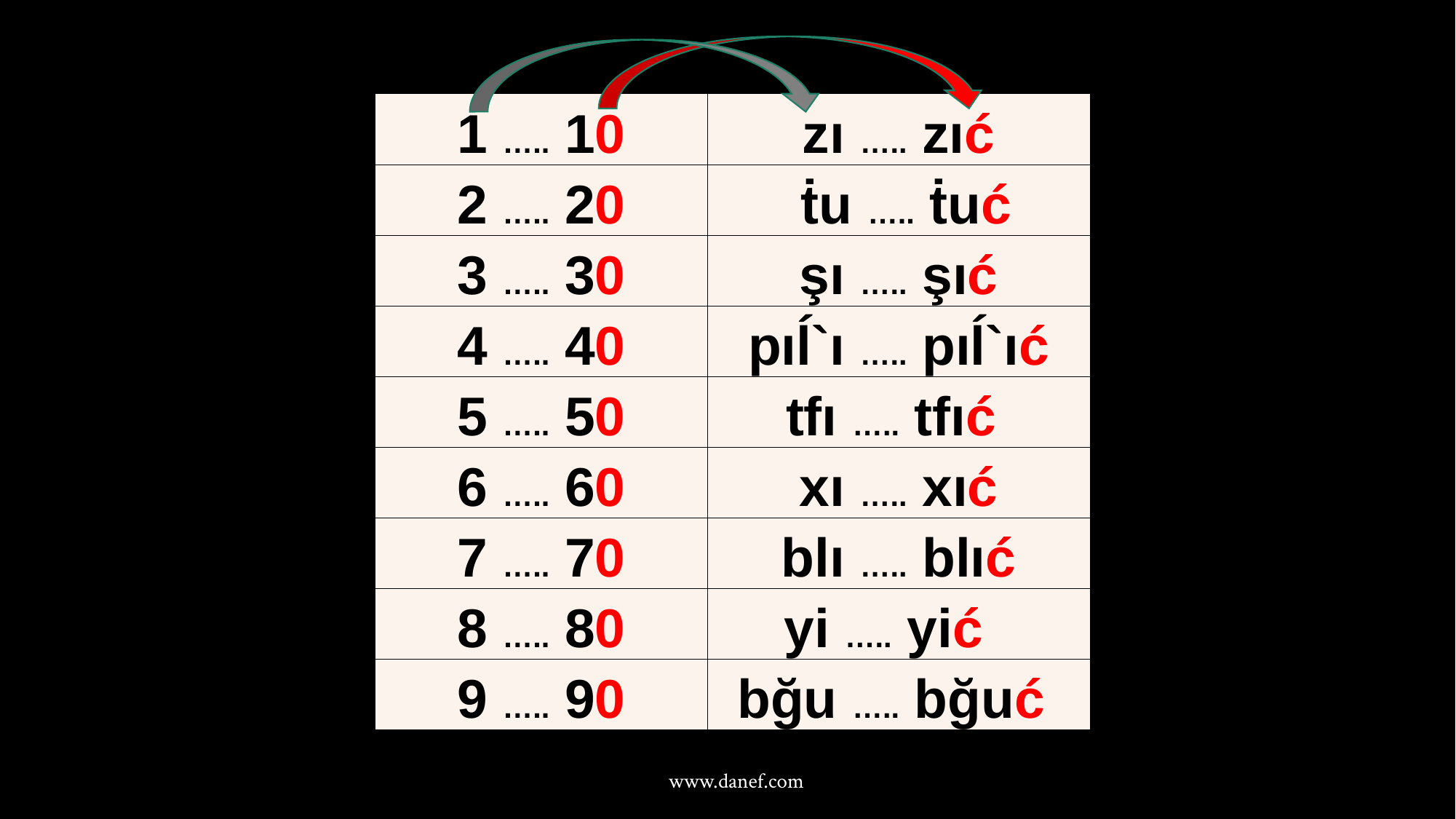

| 1 ….. 10 | zı ….. zıć |
| --- | --- |
| 2 ….. 20 | ṫu ….. ṫuć |
| 3 ….. 30 | şı ….. şıć |
| 4 ….. 40 | pıĺ`ı ….. pıĺ`ıć |
| 5 ….. 50 | tfı ….. tfıć |
| 6 ….. 60 | xı ….. xıć |
| 7 ….. 70 | blı ….. blıć |
| 8 ….. 80 | yi ….. yić |
| 9 ….. 90 | bğu ….. bğuć |
www.danef.com
38